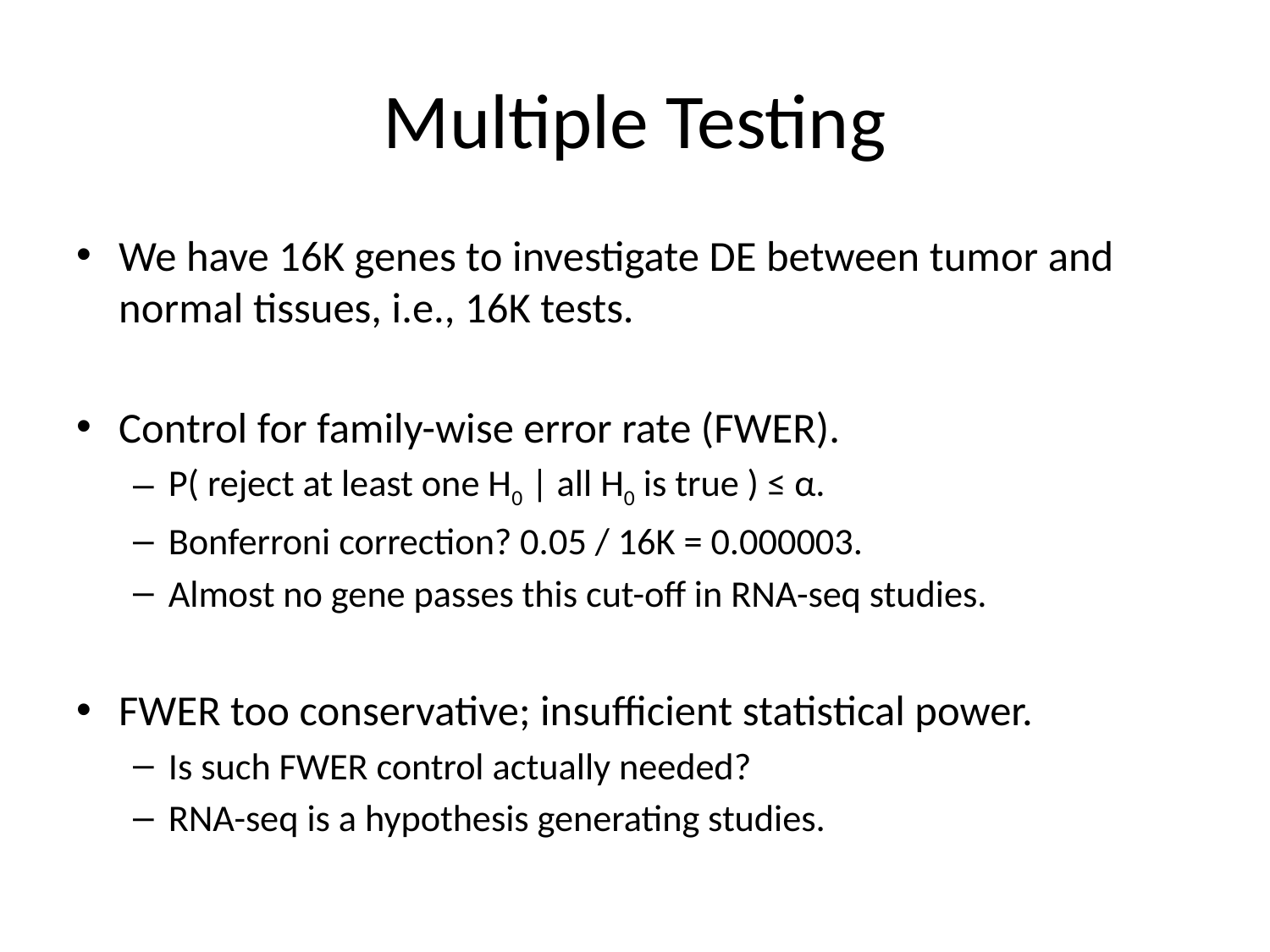

# Multiple Testing
We have 16K genes to investigate DE between tumor and normal tissues, i.e., 16K tests.

Control for family-wise error rate (FWER).
P( reject at least one H0 | all H0 is true ) ≤ α.
Bonferroni correction? 0.05 / 16K = 0.000003.
Almost no gene passes this cut-off in RNA-seq studies.

FWER too conservative; insufficient statistical power.
Is such FWER control actually needed?
RNA-seq is a hypothesis generating studies.